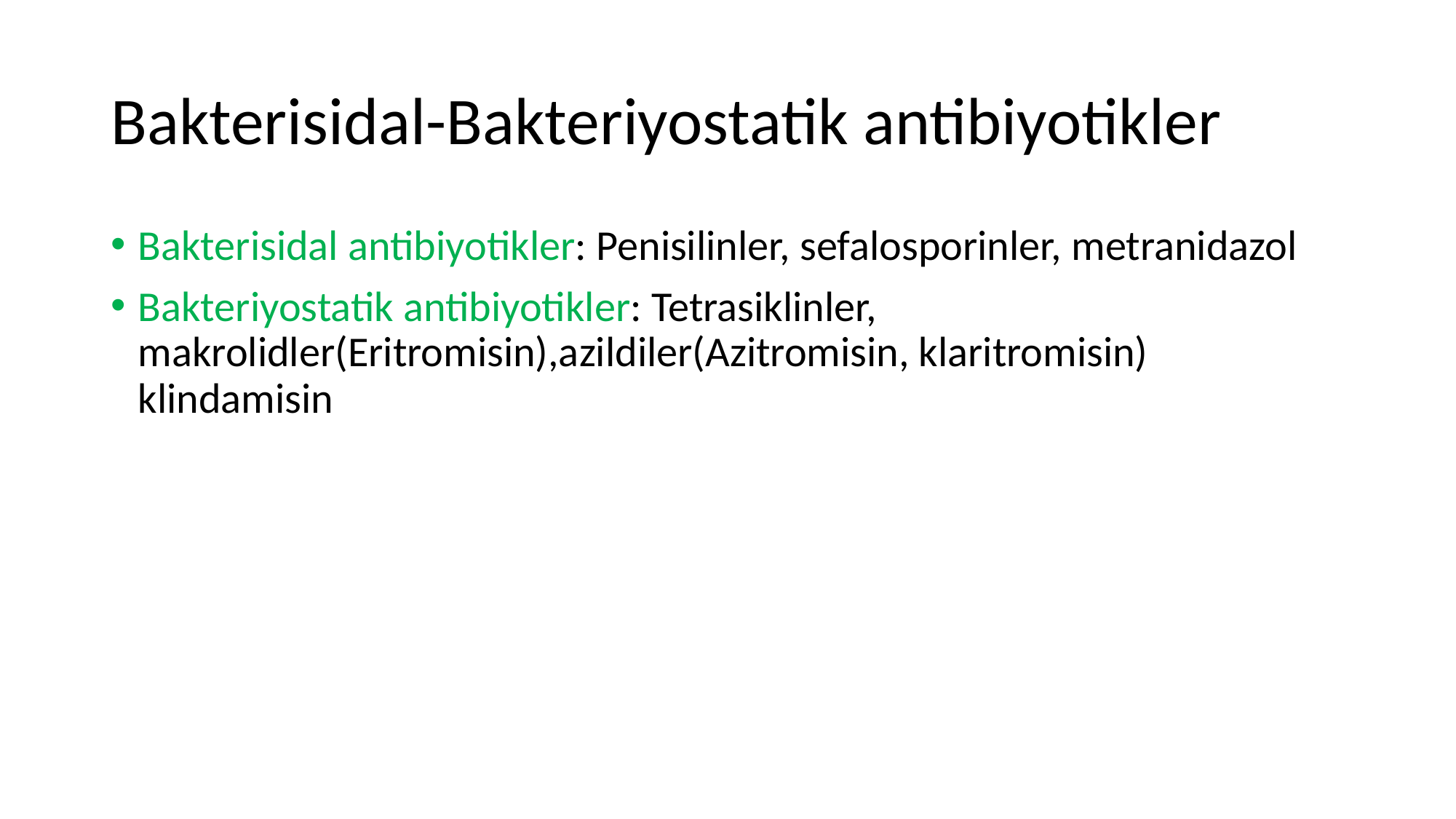

# Bakterisidal-Bakteriyostatik antibiyotikler
Bakterisidal antibiyotikler: Penisilinler, sefalosporinler, metranidazol
Bakteriyostatik antibiyotikler: Tetrasiklinler, makrolidler(Eritromisin),azildiler(Azitromisin, klaritromisin) klindamisin